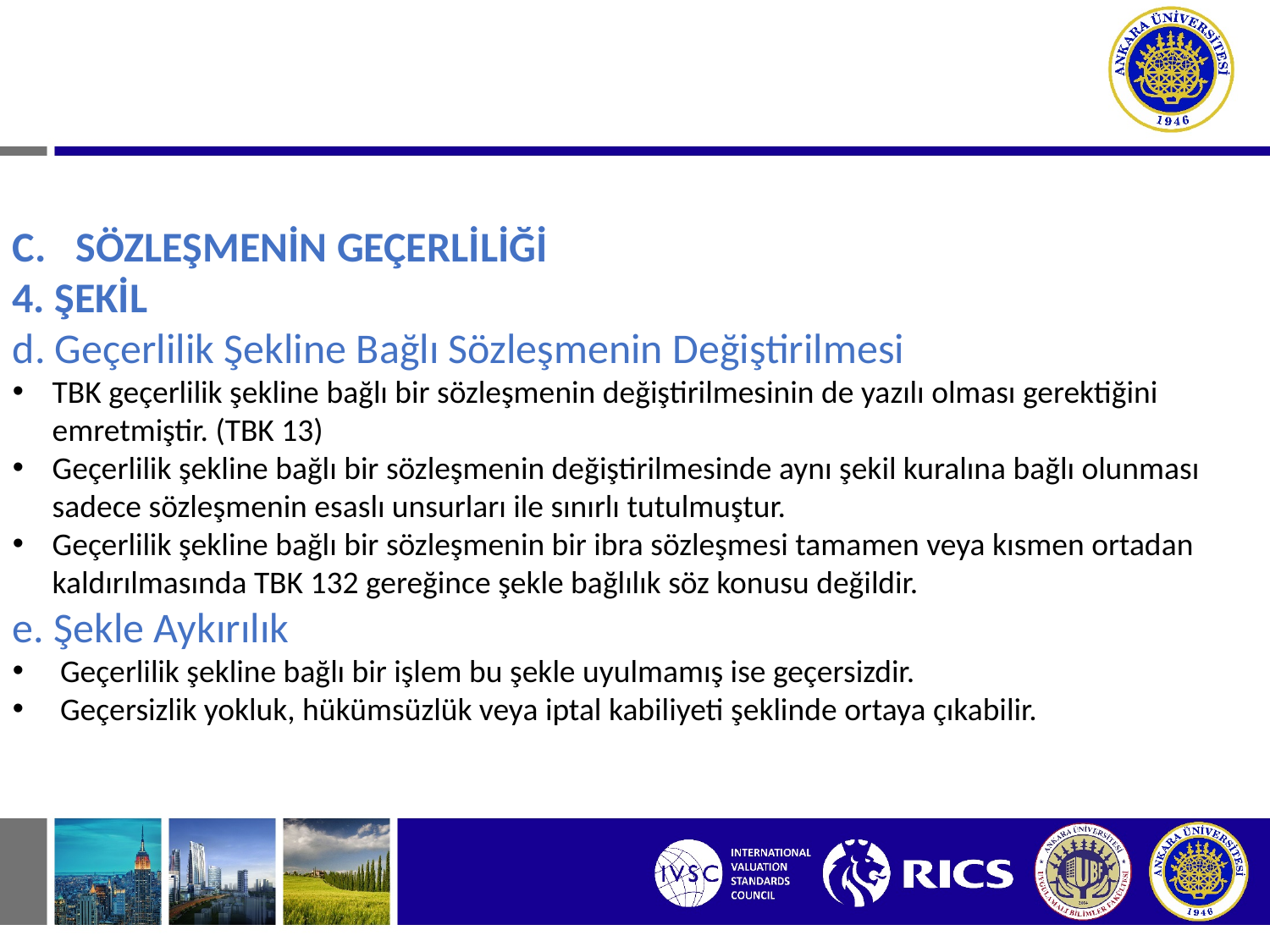

# I. SÖZLEŞMEDEN DOĞAN BORÇ İLİŞKİLERİ C. SÖZLEŞMENİN GEÇERLİLİĞİ (ŞEKİL, YAZILI ŞEKLİN GERÇEKLEŞMESİ, GENEL İŞLEM KOŞULLARI)
SÖZLEŞMENİN GEÇERLİLİĞİ
4. ŞEKİL
d. Geçerlilik Şekline Bağlı Sözleşmenin Değiştirilmesi
TBK geçerlilik şekline bağlı bir sözleşmenin değiştirilmesinin de yazılı olması gerektiğini emretmiştir. (TBK 13)
Geçerlilik şekline bağlı bir sözleşmenin değiştirilmesinde aynı şekil kuralına bağlı olunması sadece sözleşmenin esaslı unsurları ile sınırlı tutulmuştur.
Geçerlilik şekline bağlı bir sözleşmenin bir ibra sözleşmesi tamamen veya kısmen ortadan kaldırılmasında TBK 132 gereğince şekle bağlılık söz konusu değildir.
e. Şekle Aykırılık
Geçerlilik şekline bağlı bir işlem bu şekle uyulmamış ise geçersizdir.
Geçersizlik yokluk, hükümsüzlük veya iptal kabiliyeti şeklinde ortaya çıkabilir.